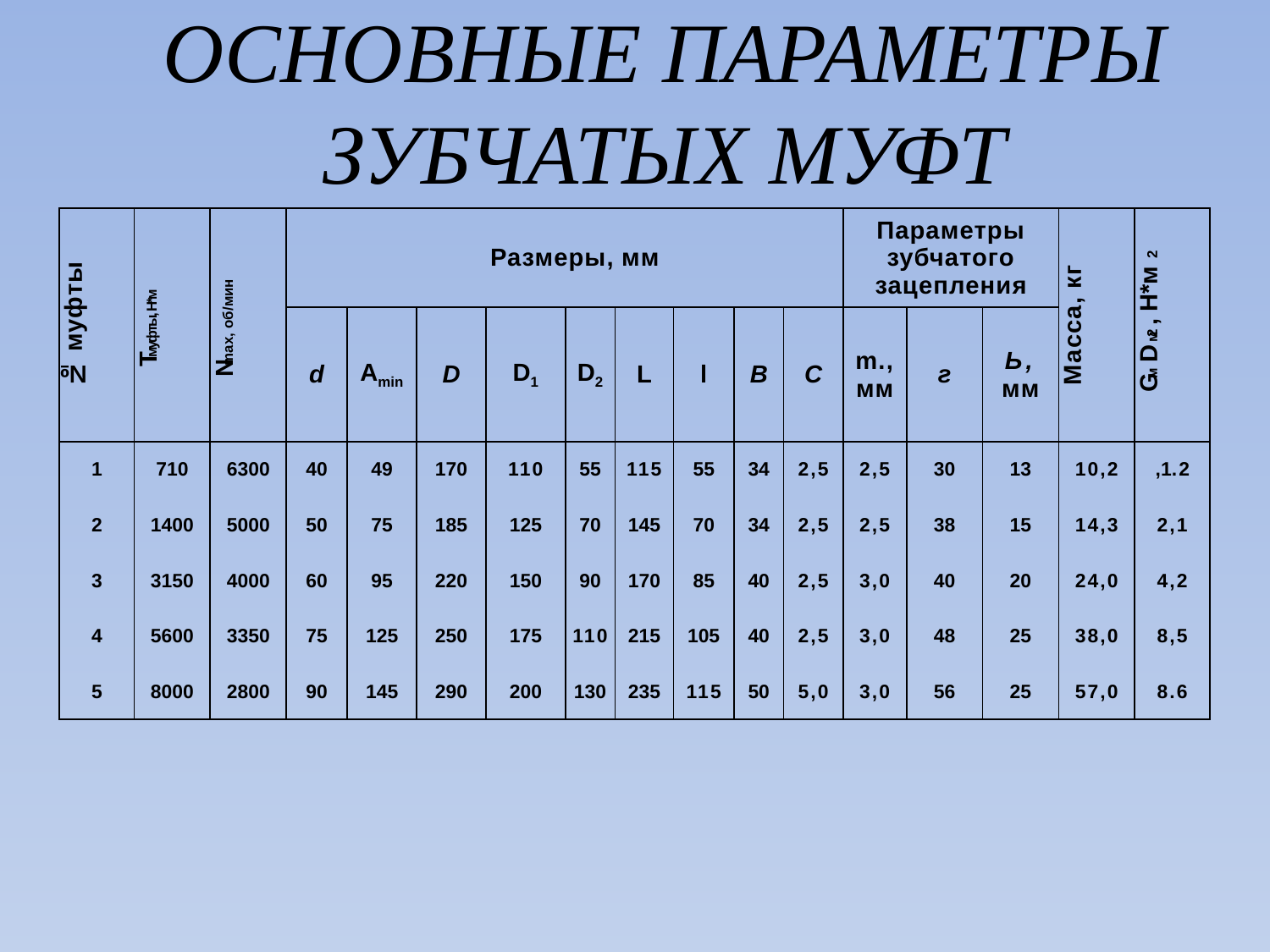

# ОСНОВНЫЕ ПАРАМЕТРЫ ЗУБЧАТЫХ МУФТ
| № муфты | Тмуфты, Н\*м | Nmax, об/мин | Размеры, мм |  |  |  |  |  |  |  |  | Параметры зубчатого зацепления |  |  | Масса, кг | GмD2м, Н\*м2 |
| --- | --- | --- | --- | --- | --- | --- | --- | --- | --- | --- | --- | --- | --- | --- | --- | --- |
|  |  |  | d | Amin | D | D1 | D2 | L | l | B | C | m., мм | г | Ь, мм |  |  |
| 1 | 710 | 6300 | 40 | 49 | 170 | 110 | 55 | 115 | 55 | 34 | 2,5 | 2,5 | 30 | 13 | 10,2 | ,1.2 |
| 2 | 1400 | 5000 | 50 | 75 | 185 | 125 | 70 | 145 | 70 | 34 | 2,5 | 2,5 | 38 | 15 | 14,3 | 2,1 |
| 3 | 3150 | 4000 | 60 | 95 | 220 | 150 | 90 | 170 | 85 | 40 | 2,5 | 3,0 | 40 | 20 | 24,0 | 4,2 |
| 4 | 5600 | 3350 | 75 | 125 | 250 | 175 | 110 | 215 | 105 | 40 | 2,5 | 3,0 | 48 | 25 | 38,0 | 8,5 |
| 5 | 8000 | 2800 | 90 | 145 | 290 | 200 | 130 | 235 | 115 | 50 | 5,0 | 3,0 | 56 | 25 | 57,0 | 8.6 |